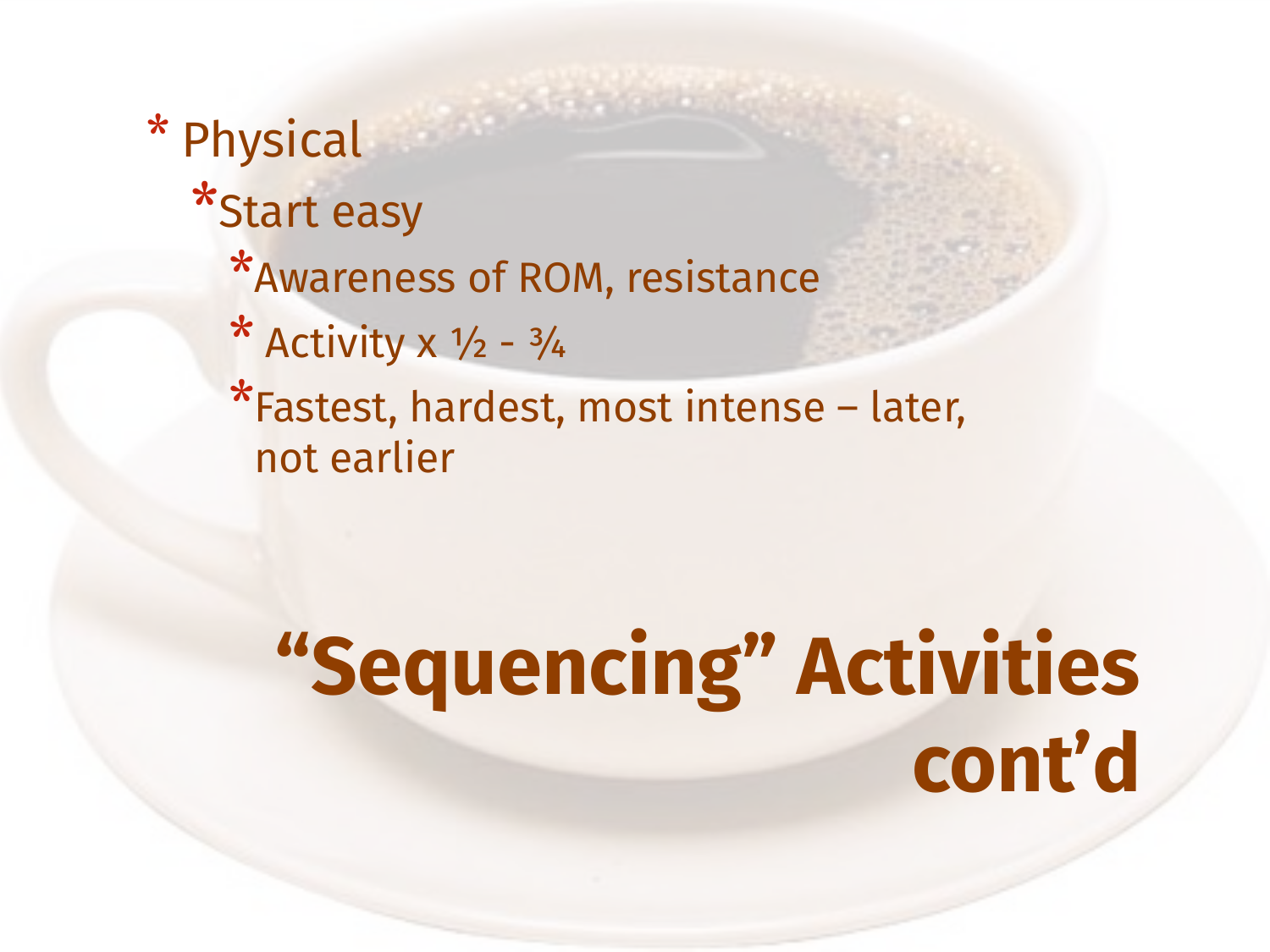

Physical
Start easy
Awareness of ROM, resistance
 Activity x ½ - ¾
Fastest, hardest, most intense – later, not earlier

# “Sequencing” Activities cont’d